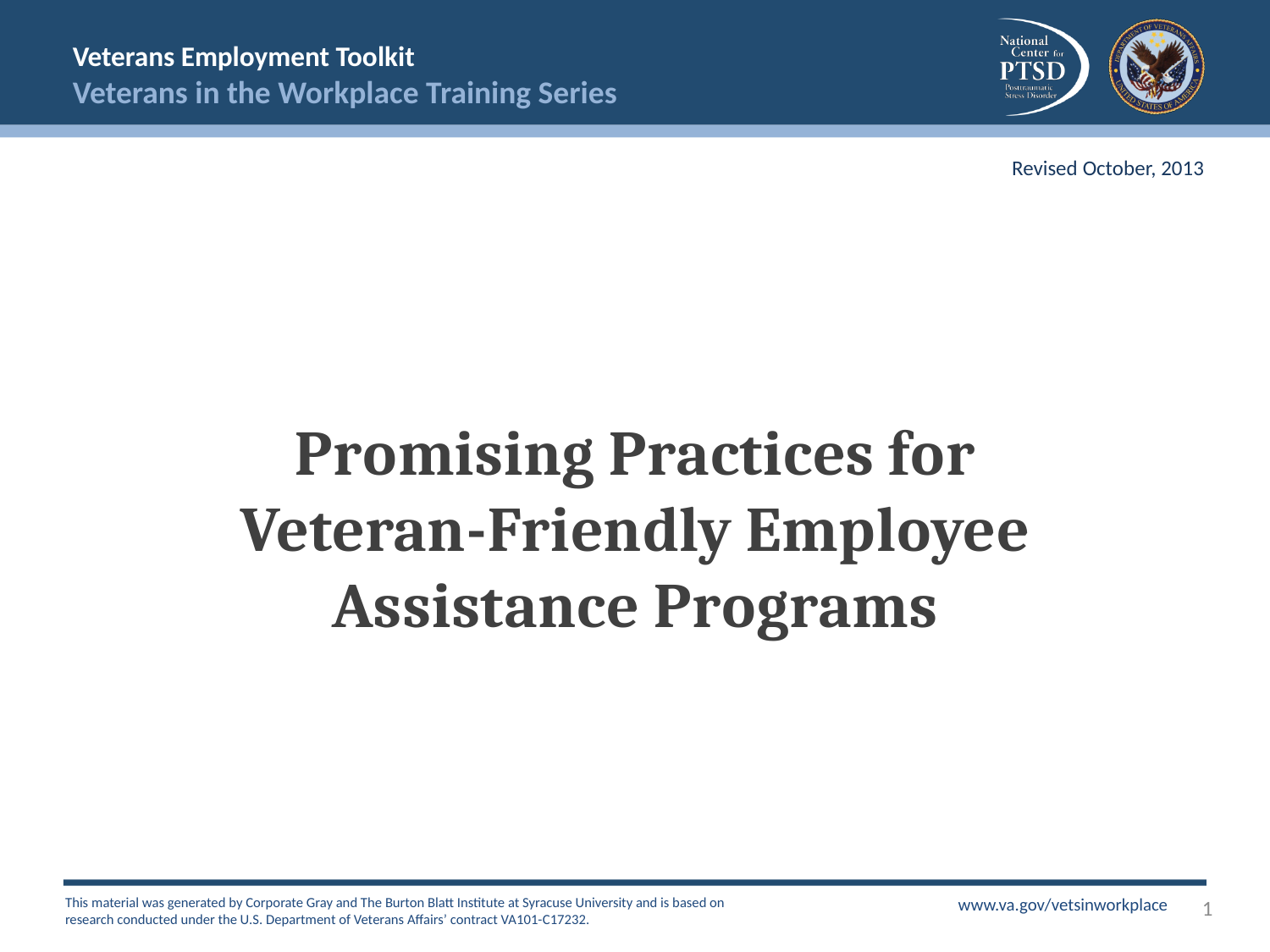

Revised October, 2013
Promising Practices for Veteran-Friendly Employee Assistance Programs